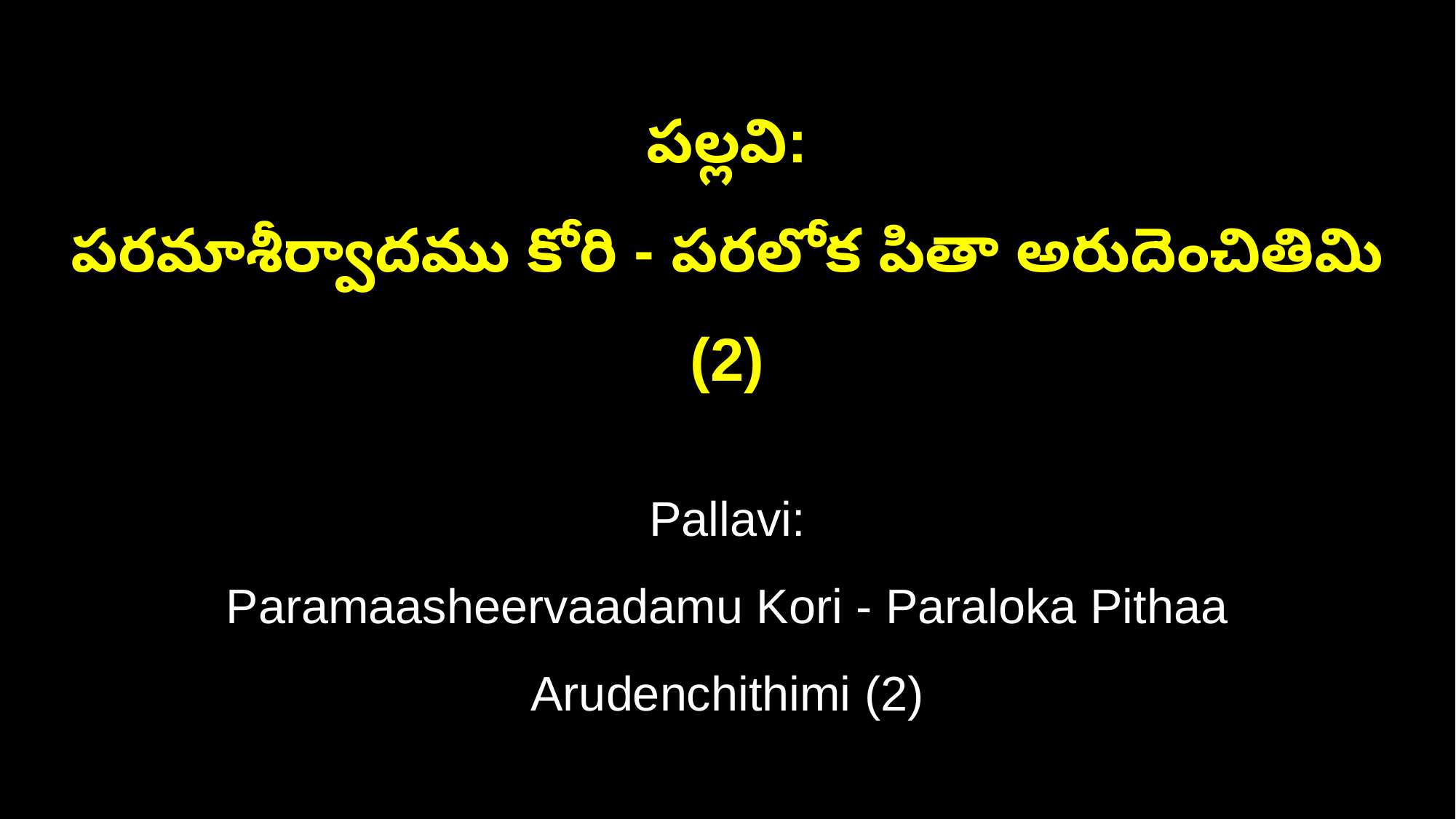

పల్లవి:
పరమాశీర్వాదము కోరి - పరలోక పితా అరుదెంచితిమి (2)
Pallavi:
Paramaasheervaadamu Kori - Paraloka Pithaa Arudenchithimi (2)